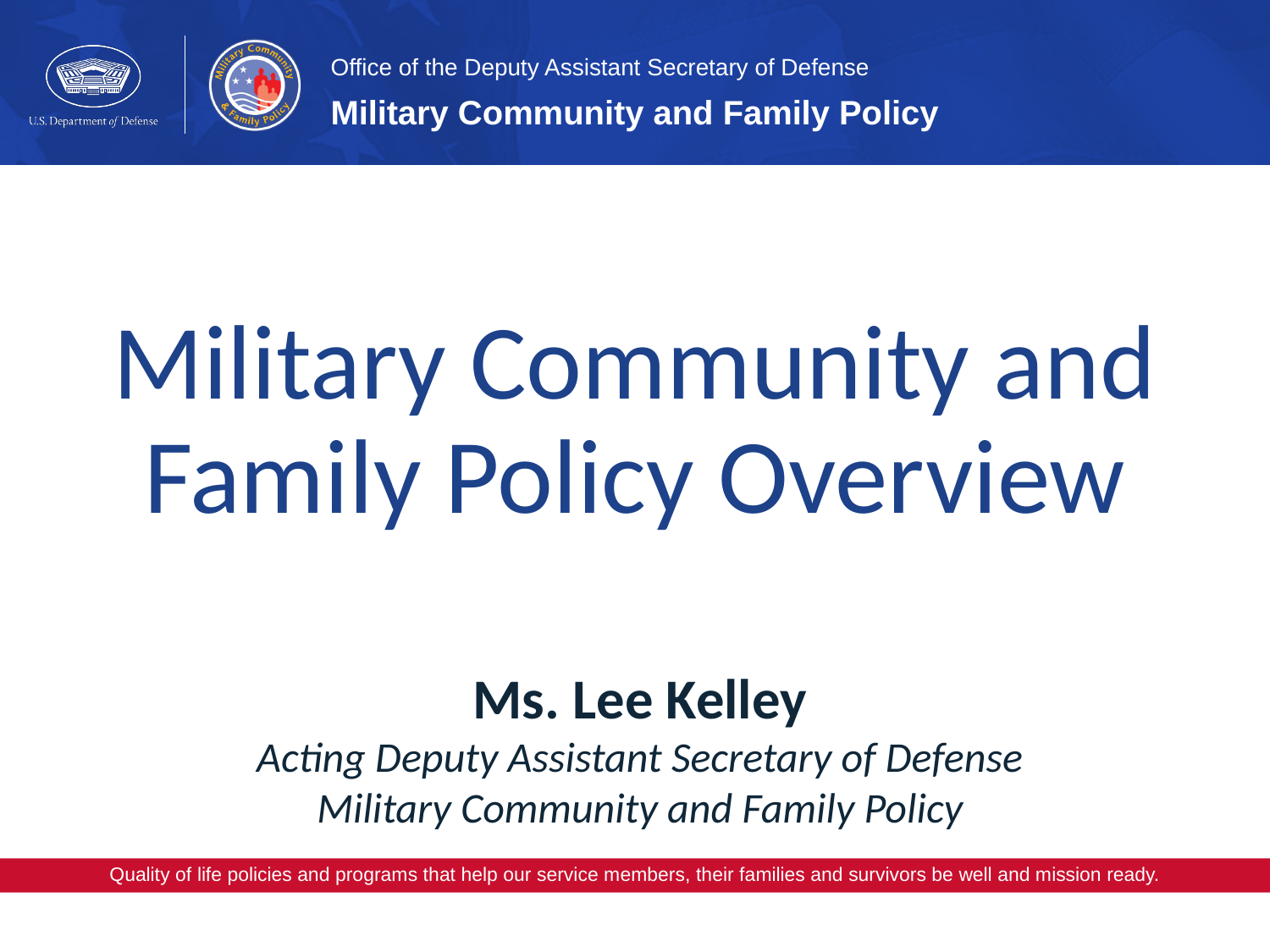

# Military Community and Family Policy Overview
Ms. Lee Kelley​
Acting Deputy Assistant Secretary of Defense​
Military Community and Family Policy